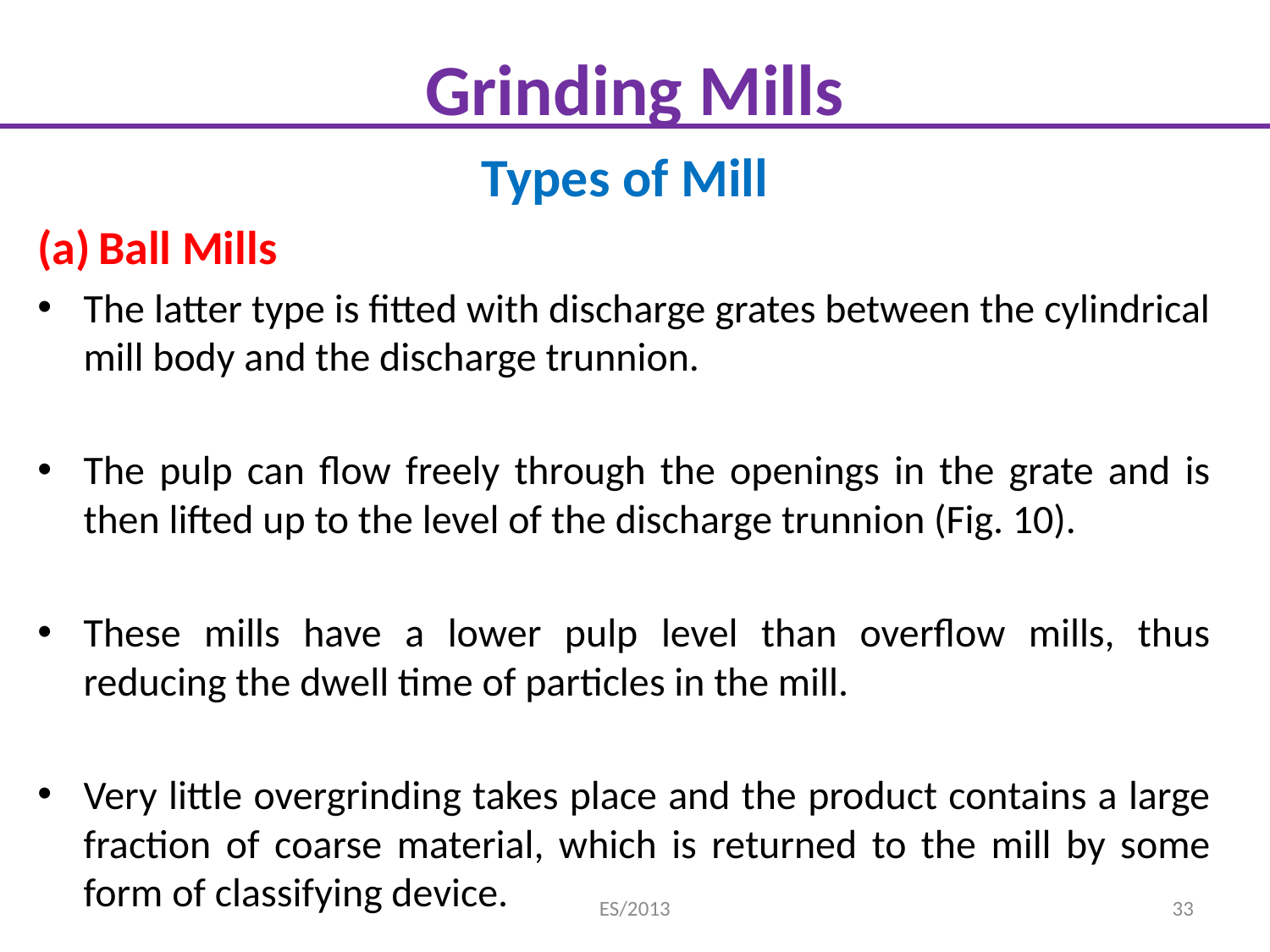

# Grinding Mills
Types of Mill
Ball Mills
The latter type is fitted with discharge grates between the cylindrical mill body and the discharge trunnion.

The pulp can flow freely through the openings in the grate and is then lifted up to the level of the discharge trunnion (Fig. 10).

These mills have a lower pulp level than overflow mills, thus reducing the dwell time of particles in the mill.

Very little overgrinding takes place and the product contains a large fraction of coarse material, which is returned to the mill by some form of classifying device.

ES/2013
33